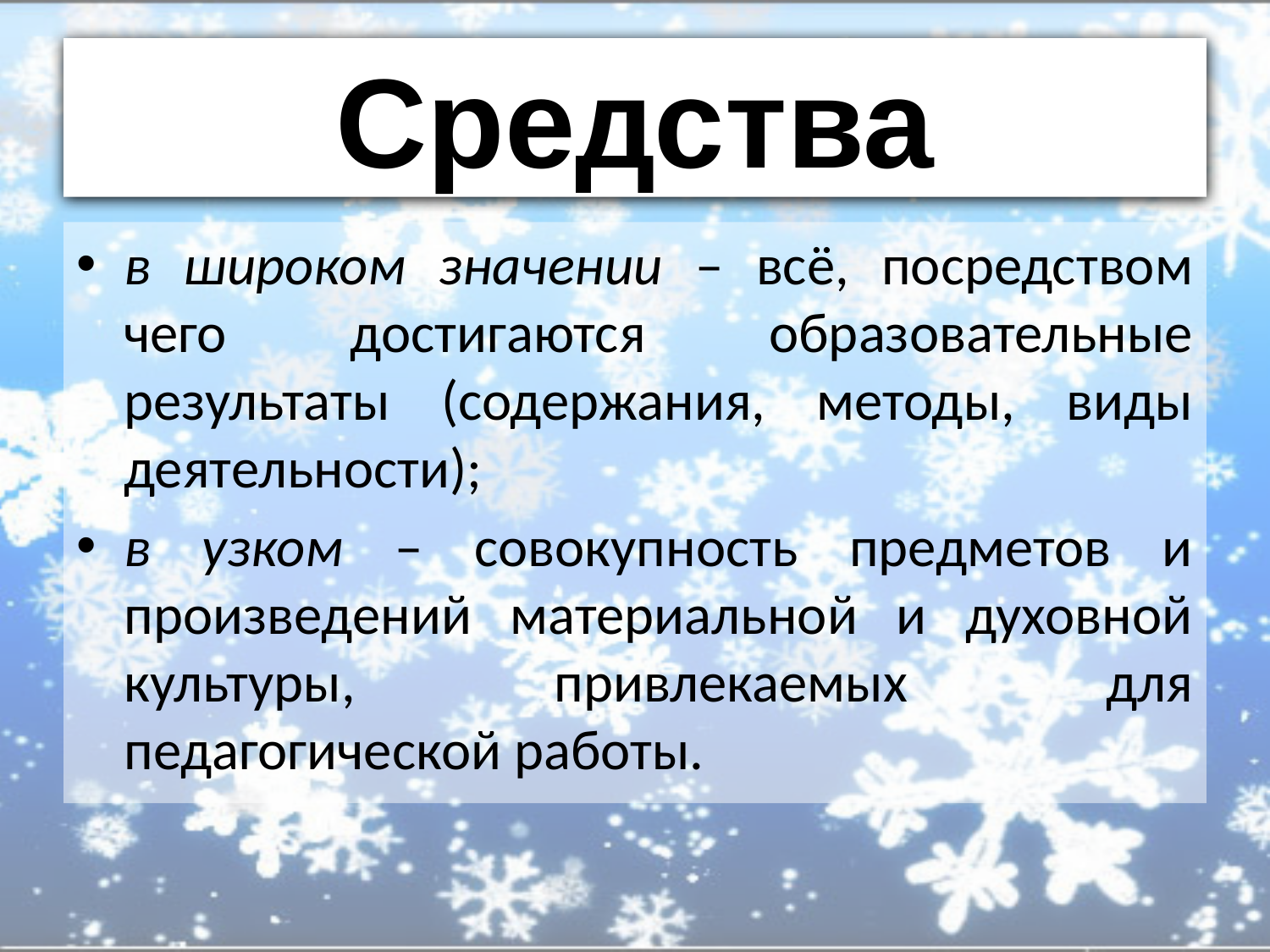

# Средства
в широком значении – всё, посредством чего достигаются образовательные результаты (содержания, методы, виды деятельности);
в узком – совокупность предметов и произведений материальной и духовной культуры, привлекаемых для педагогической работы.